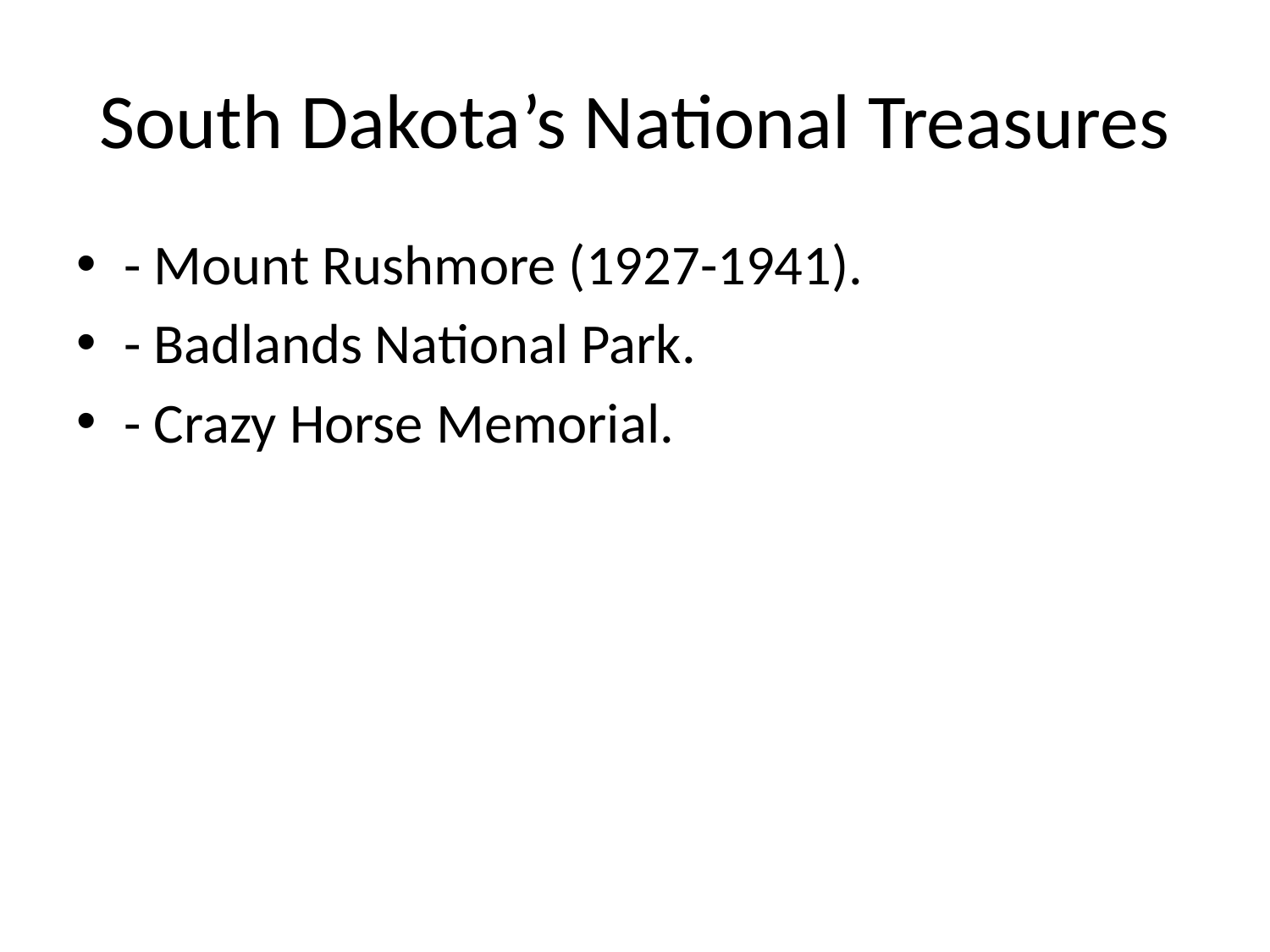

# South Dakota’s National Treasures
- Mount Rushmore (1927-1941).
- Badlands National Park.
- Crazy Horse Memorial.